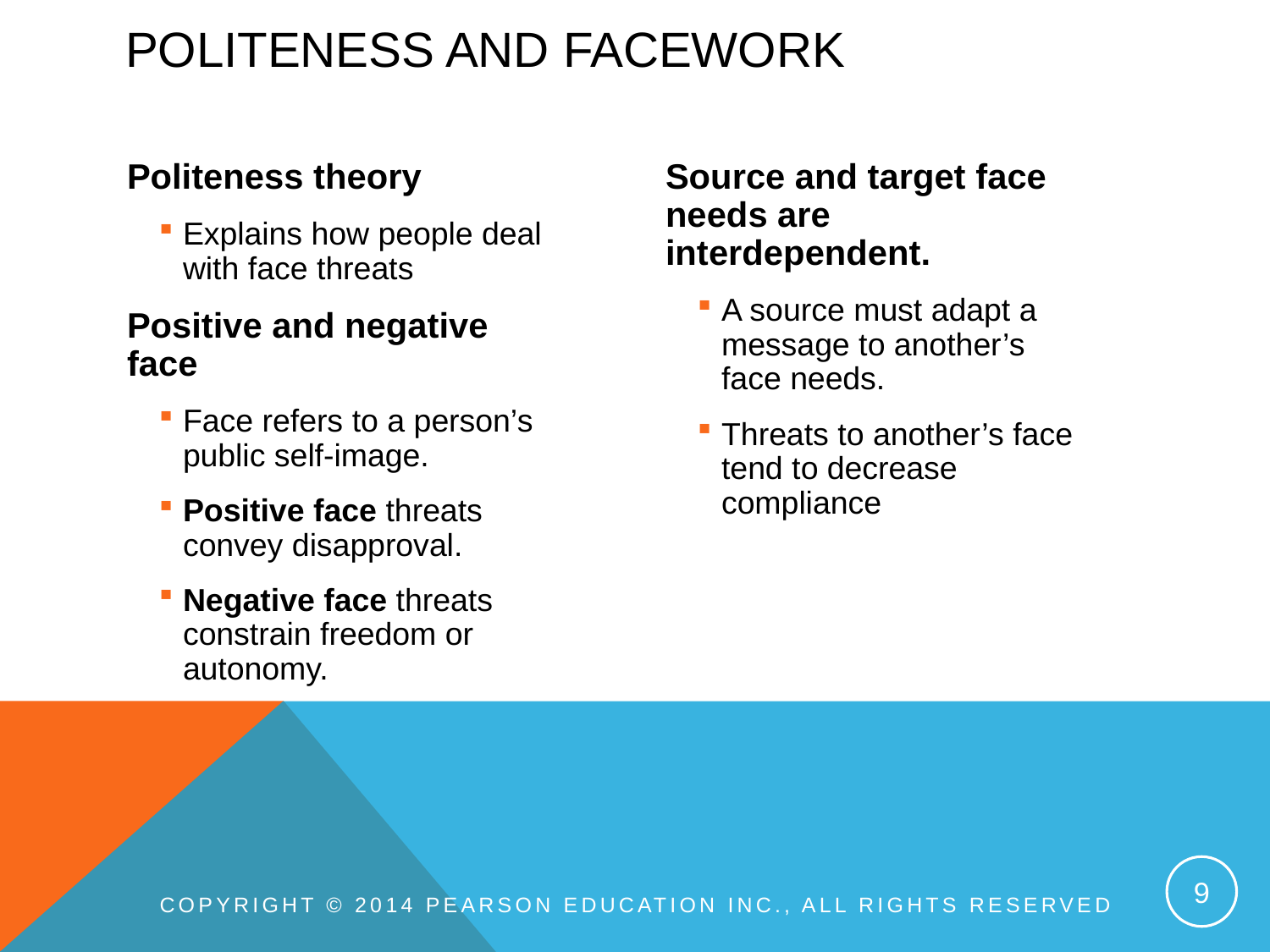

# Politeness and facework
Politeness theory
Explains how people deal with face threats
Positive and negative face
Face refers to a person’s public self-image.
Positive face threats convey disapproval.
Negative face threats constrain freedom or autonomy.

Source and target face needs are interdependent.
A source must adapt a message to another’s face needs.
Threats to another’s face tend to decrease compliance

9
Copyright © 2014 Pearson Education INC., All Rights Reserved